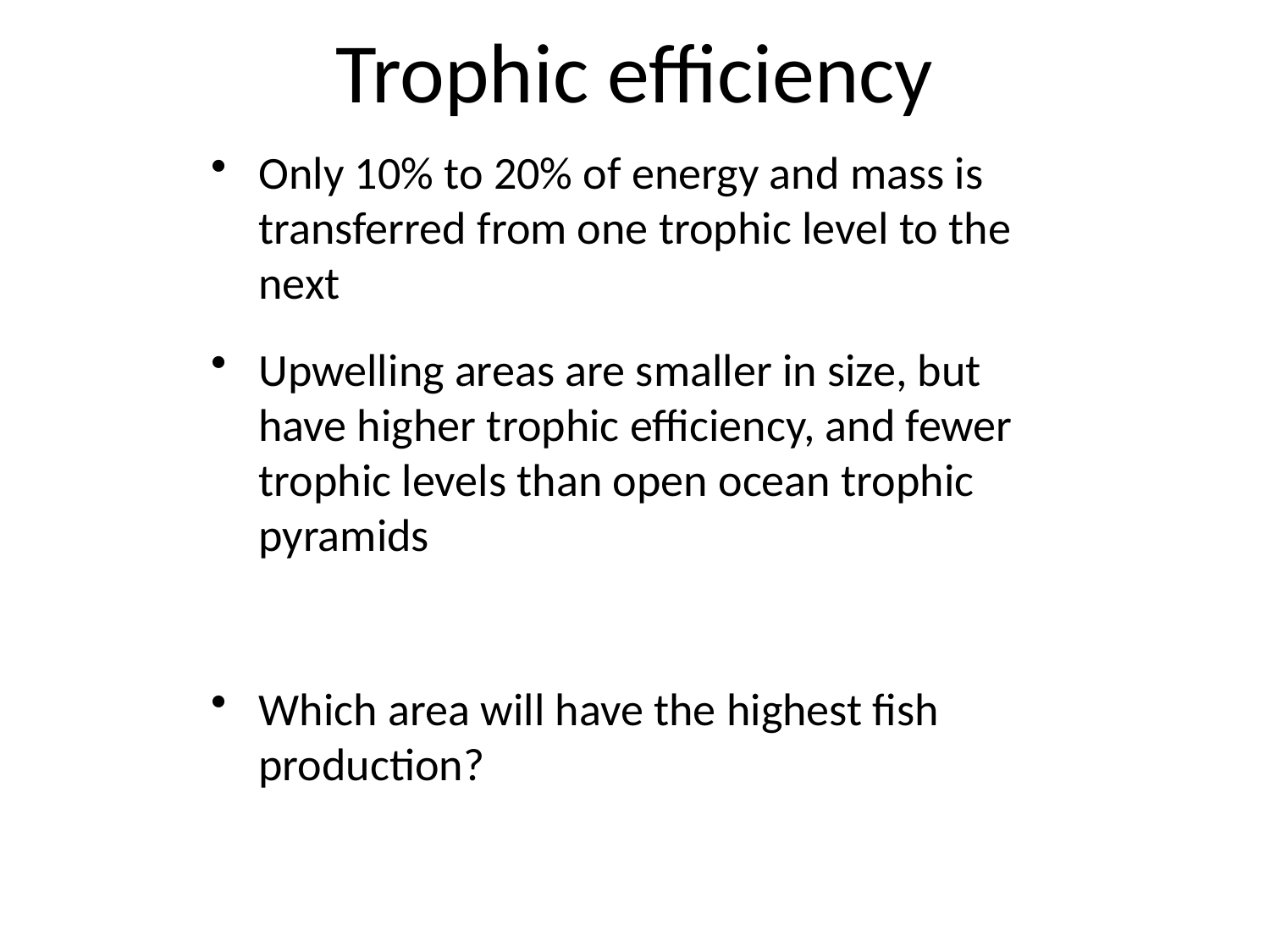

# Trophic efficiency
Only 10% to 20% of energy and mass is transferred from one trophic level to the next
Upwelling areas are smaller in size, but have higher trophic efficiency, and fewer trophic levels than open ocean trophic pyramids

Which area will have the highest fish production?